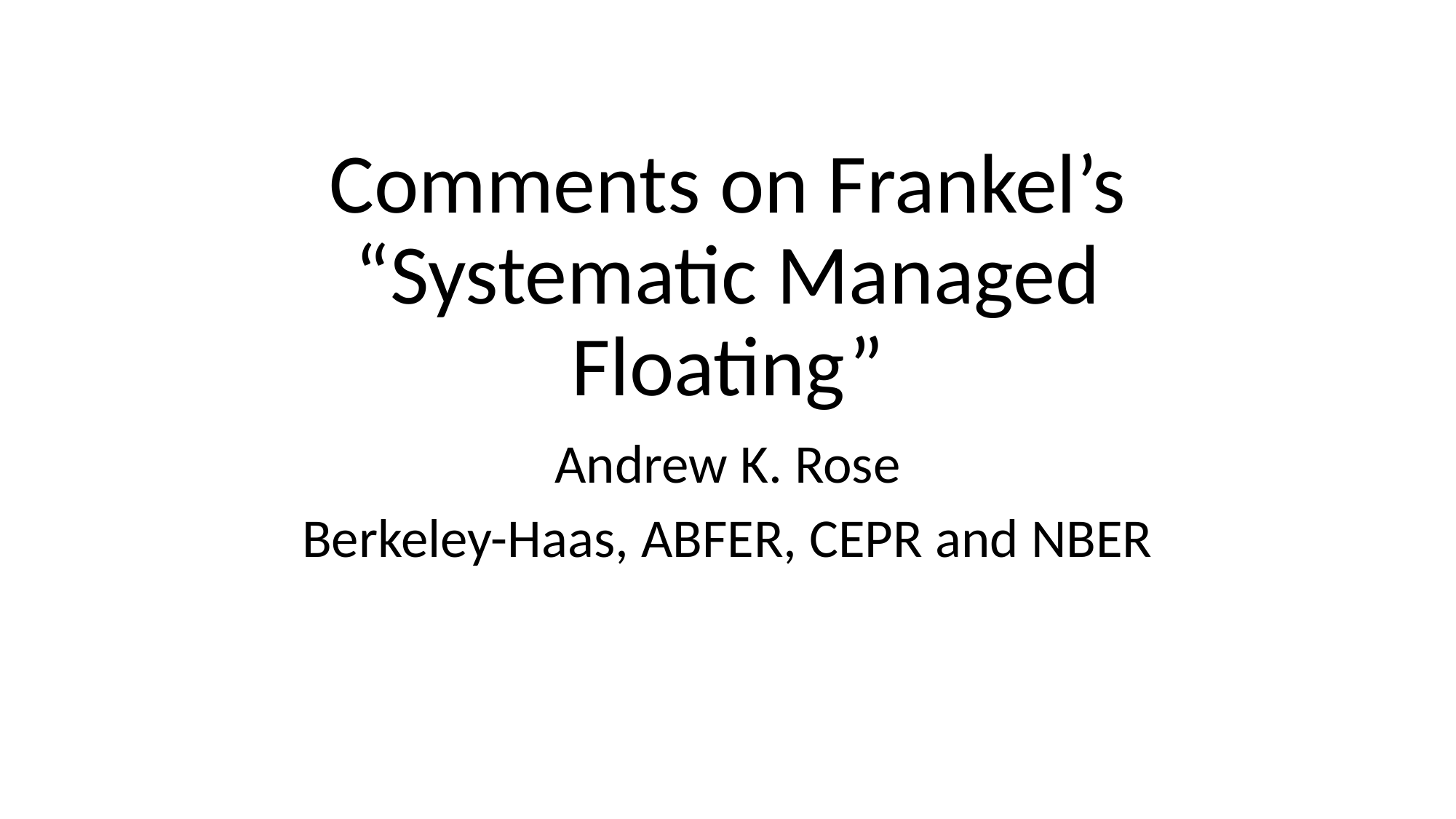

# Comments on Frankel’s “Systematic Managed Floating”
Andrew K. Rose
Berkeley-Haas, ABFER, CEPR and NBER